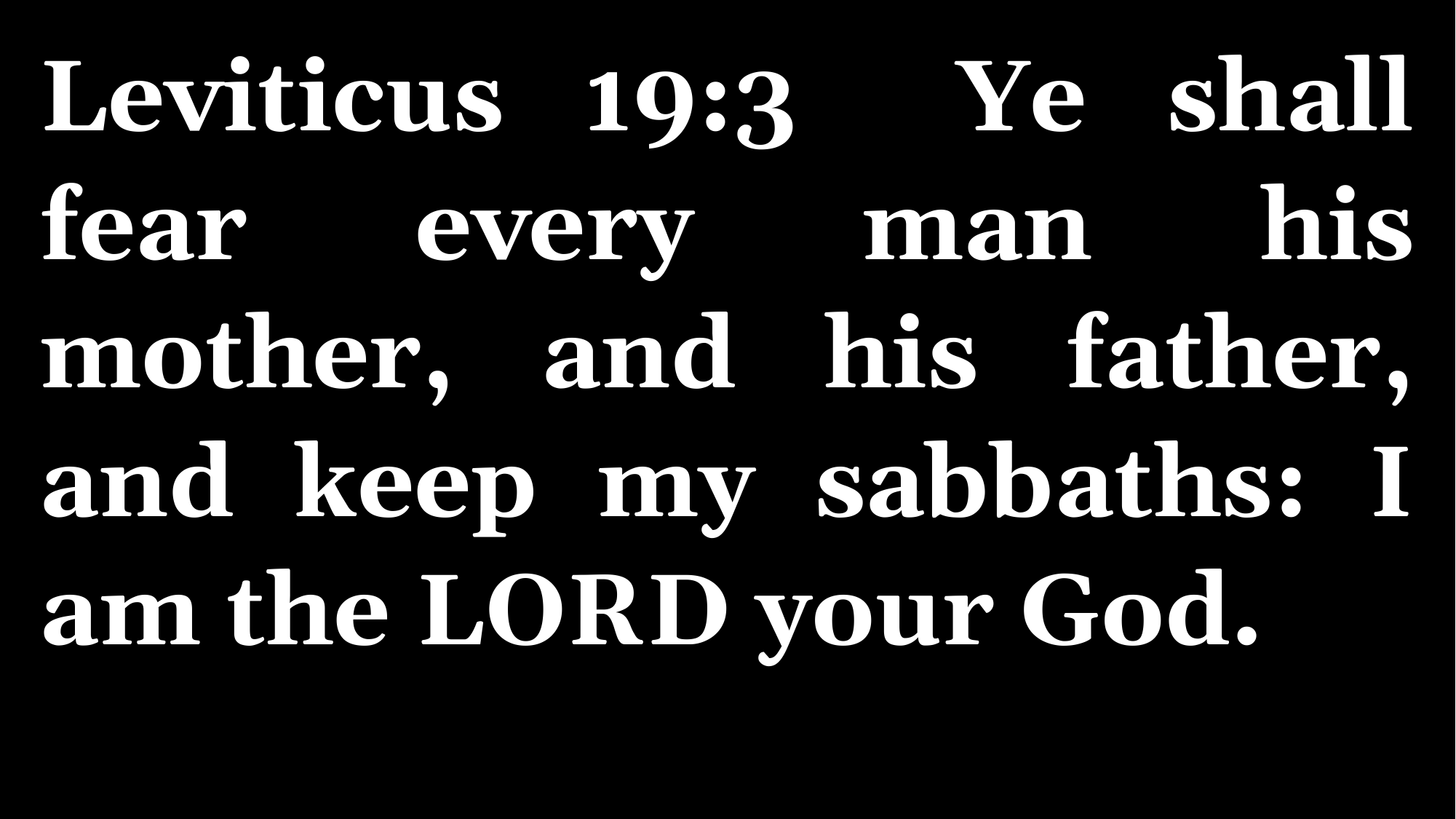

Leviticus 19:3  Ye shall fear every man his mother, and his father, and keep my sabbaths: I am the LORD your God.